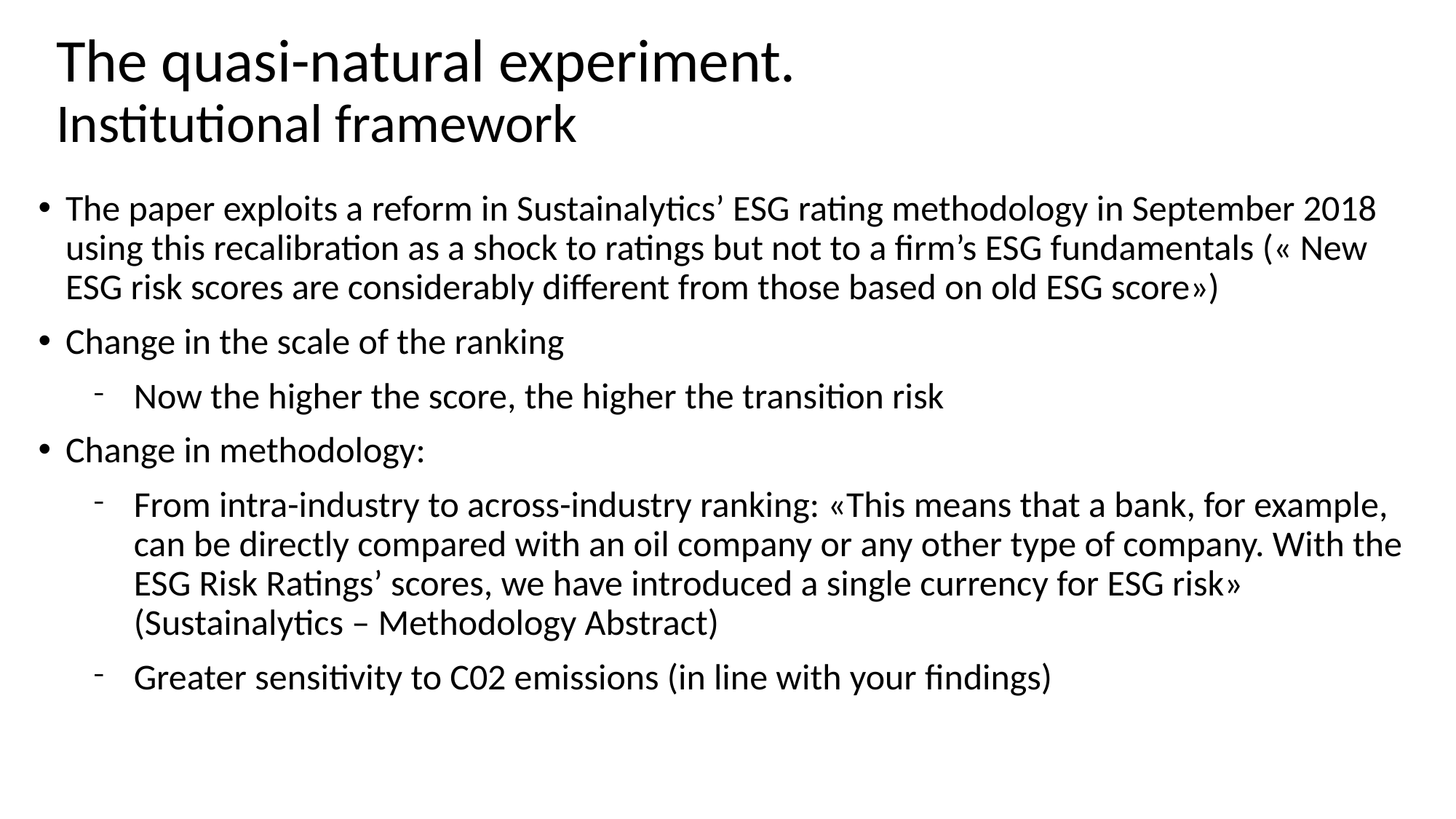

# The quasi-natural experiment. Institutional framework
The paper exploits a reform in Sustainalytics’ ESG rating methodology in September 2018 using this recalibration as a shock to ratings but not to a firm’s ESG fundamentals (« New ESG risk scores are considerably different from those based on old ESG score»)
Change in the scale of the ranking
Now the higher the score, the higher the transition risk
Change in methodology:
From intra-industry to across-industry ranking: «This means that a bank, for example, can be directly compared with an oil company or any other type of company. With the ESG Risk Ratings’ scores, we have introduced a single currency for ESG risk» (Sustainalytics – Methodology Abstract)
Greater sensitivity to C02 emissions (in line with your findings)